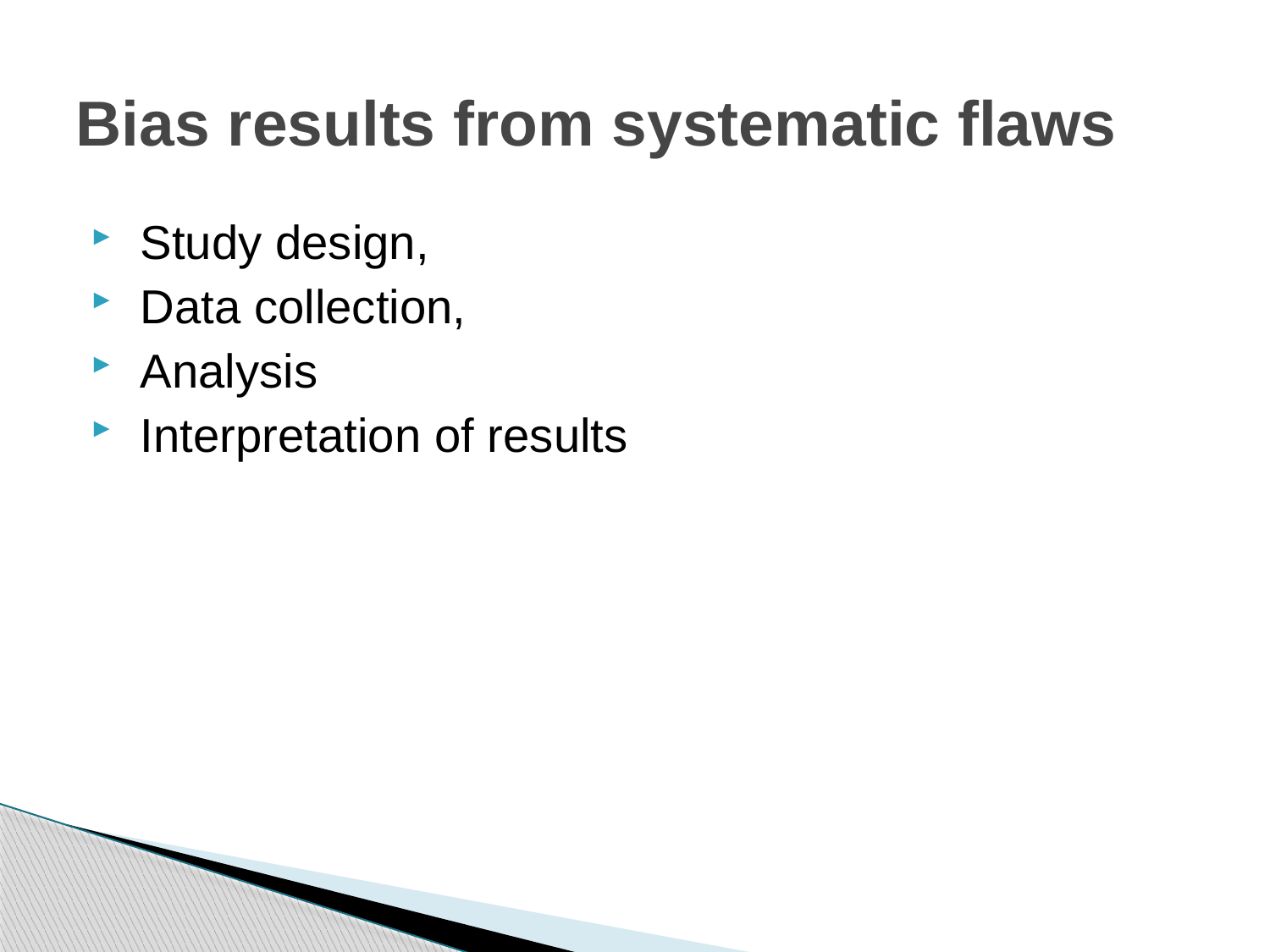

# Bias results from systematic flaws
 Study design,
 Data collection,
 Analysis
 Interpretation of results